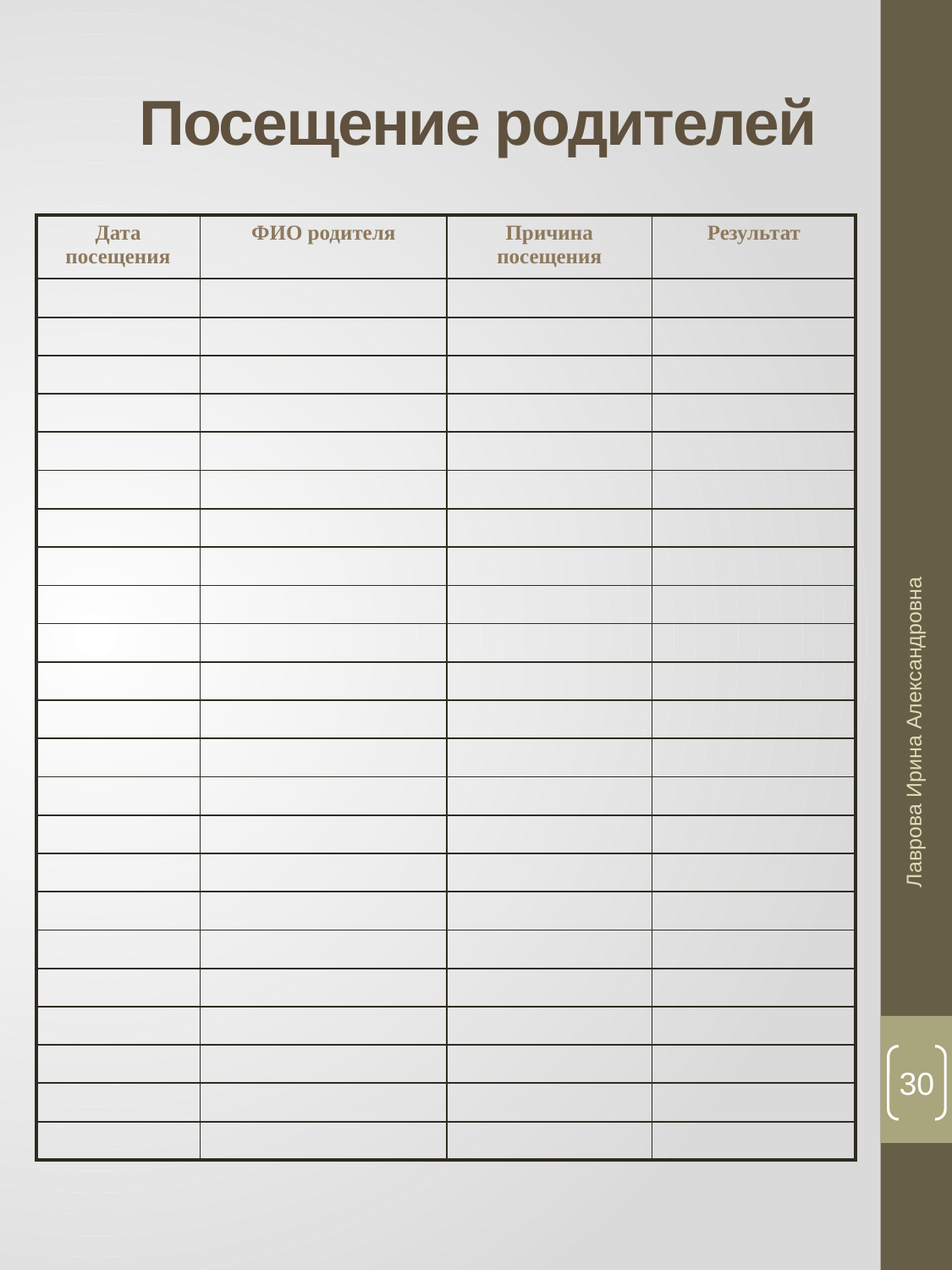

# Посещение родителей
| Дата посещения | ФИО родителя | Причина посещения | Результат |
| --- | --- | --- | --- |
|  |  |  |  |
|  |  |  |  |
|  |  |  |  |
|  |  |  |  |
|  |  |  |  |
|  |  |  |  |
|  |  |  |  |
|  |  |  |  |
|  |  |  |  |
|  |  |  |  |
|  |  |  |  |
|  |  |  |  |
|  |  |  |  |
|  |  |  |  |
|  |  |  |  |
|  |  |  |  |
|  |  |  |  |
|  |  |  |  |
|  |  |  |  |
|  |  |  |  |
|  |  |  |  |
|  |  |  |  |
|  |  |  |  |
Лаврова Ирина Александровна
30